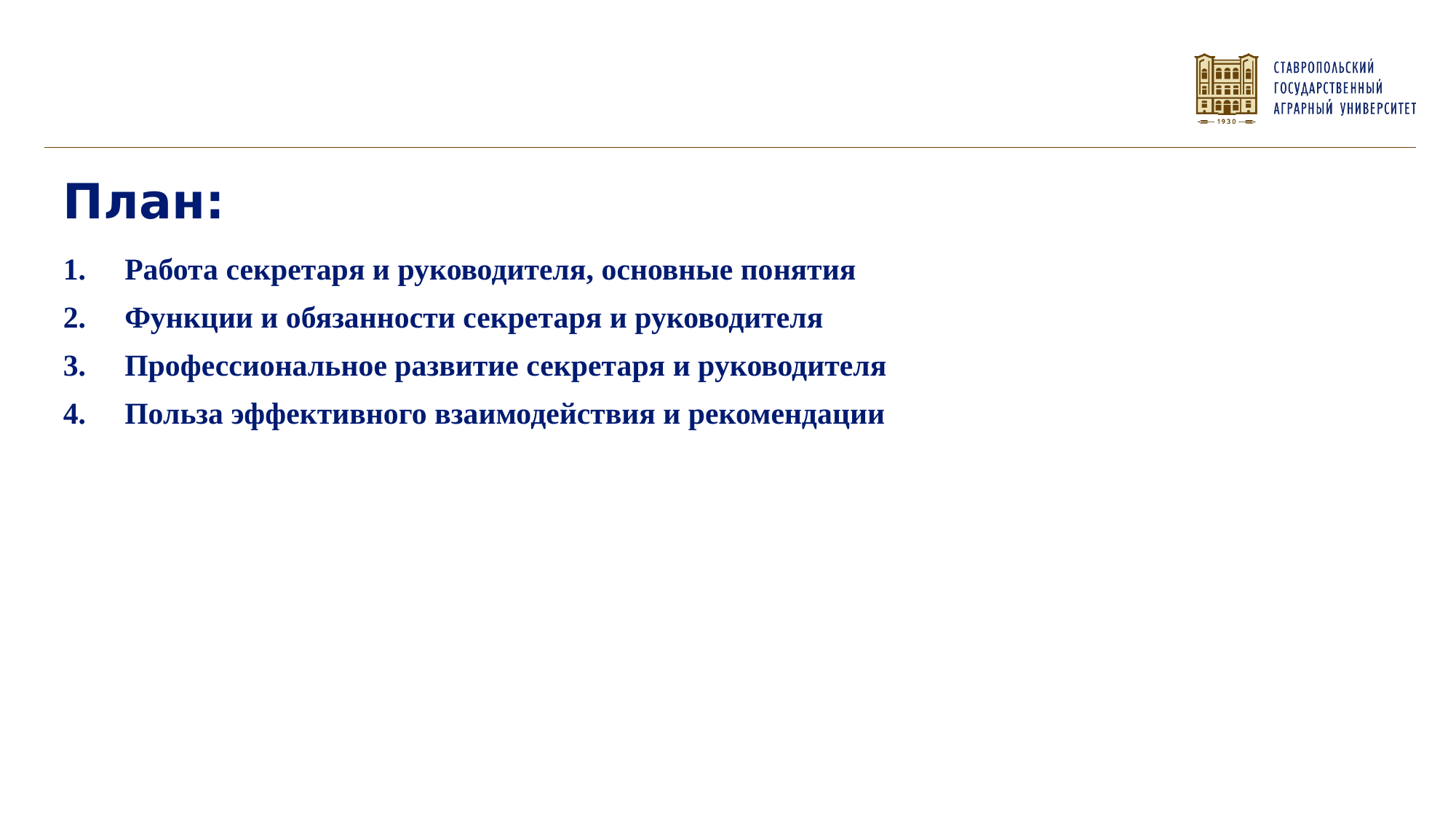

Работа секретаря и руководителя, основные понятия
Функции и обязанности секретаря и руководителя
Профессиональное развитие секретаря и руководителя
Польза эффективного взаимодействия и рекомендации